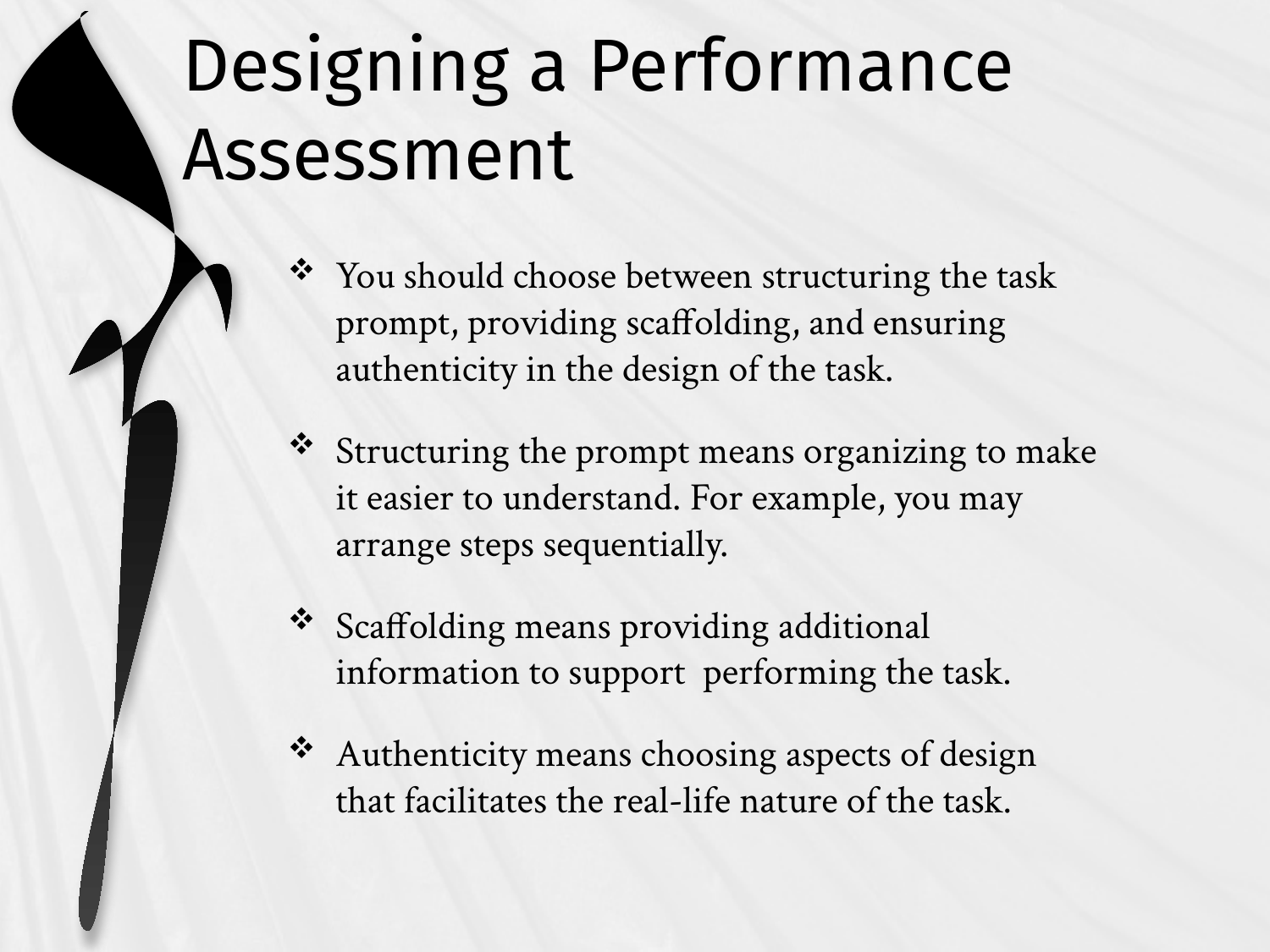

# Designing a Performance Assessment
You should choose between structuring the task  prompt, providing scaffolding, and ensuring authenticity in the design of the task.
Structuring the prompt means organizing to make it easier to understand. For example, you may arrange steps sequentially.
Scaffolding means providing additional information to support  performing the task.
Authenticity means choosing aspects of design that facilitates the real-life nature of the task.